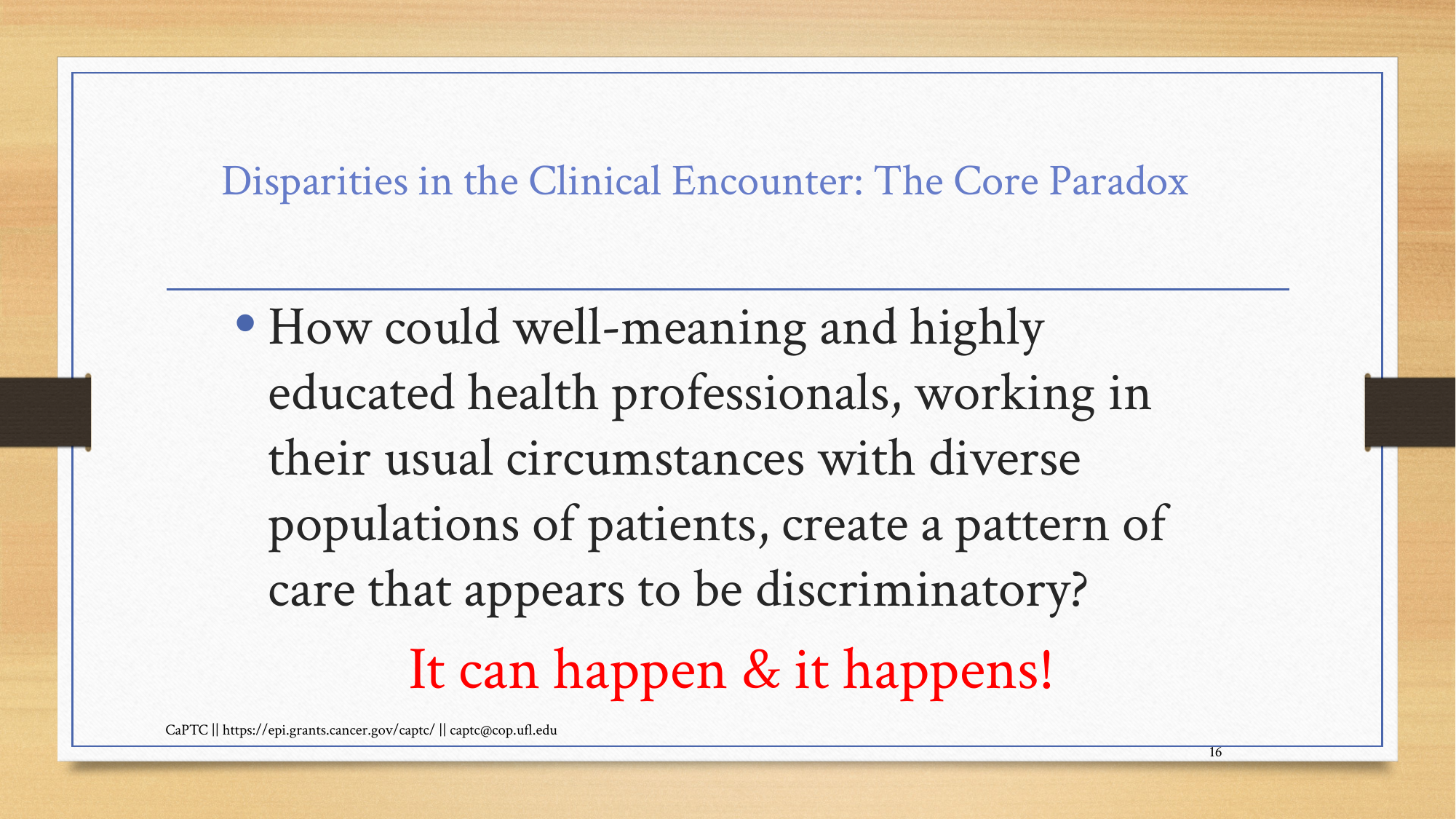

# Disparities in the Clinical Encounter: The Core Paradox
How could well-meaning and highly educated health professionals, working in their usual circumstances with diverse populations of patients, create a pattern of care that appears to be discriminatory?

It can happen & it happens!
CaPTC || https://epi.grants.cancer.gov/captc/ || captc@cop.ufl.edu
16